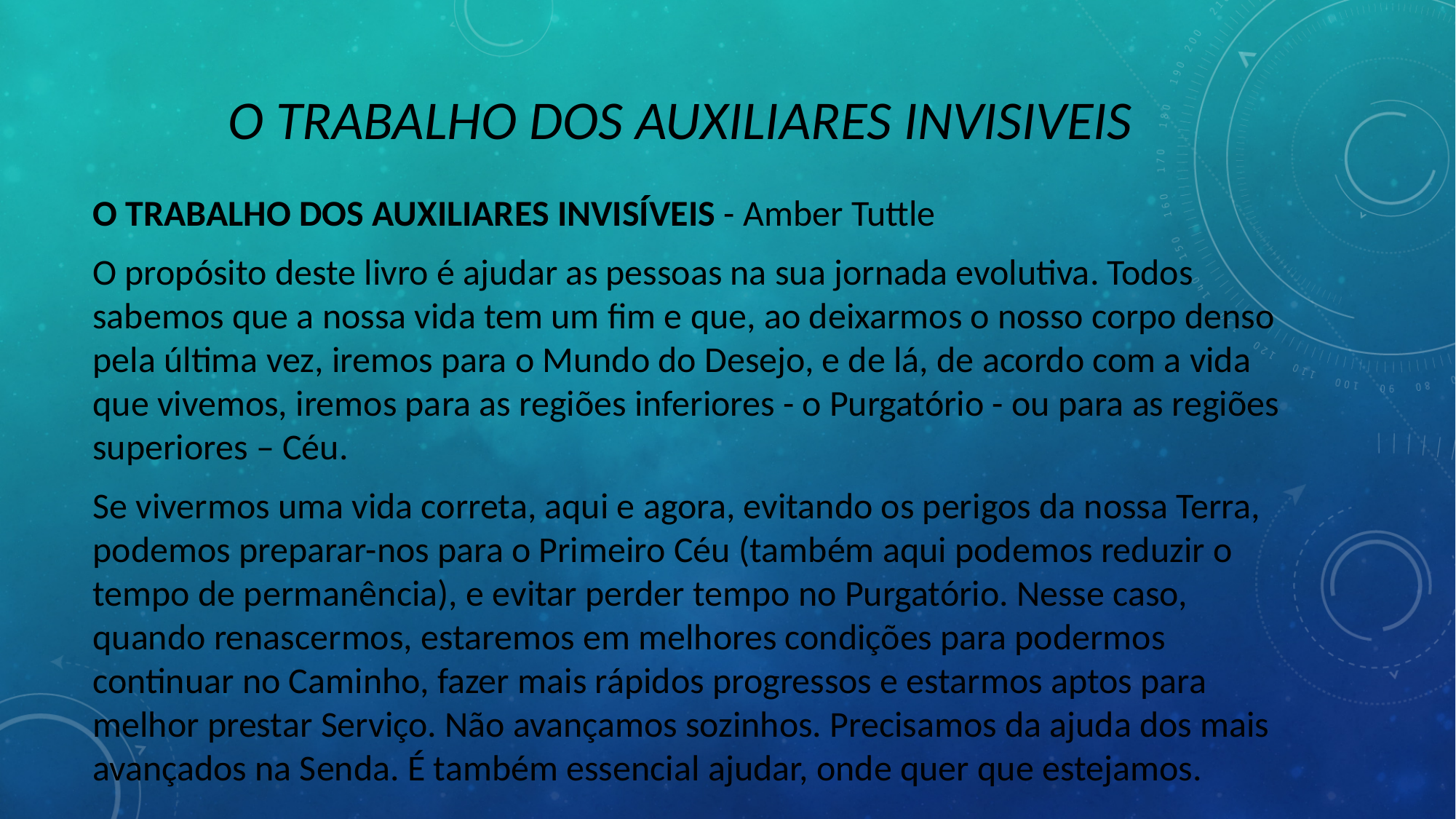

# O TRABALHO DOS AUXILIARES INVISIVEIS
O TRABALHO DOS AUXILIARES INVISÍVEIS - Amber Tuttle
O propósito deste livro é ajudar as pessoas na sua jornada evolutiva. Todos sabemos que a nossa vida tem um fim e que, ao deixarmos o nosso corpo denso pela última vez, iremos para o Mundo do Desejo, e de lá, de acordo com a vida que vivemos, iremos para as regiões inferiores - o Purgatório - ou para as regiões superiores – Céu.
Se vivermos uma vida correta, aqui e agora, evitando os perigos da nossa Terra, podemos preparar-nos para o Primeiro Céu (também aqui podemos reduzir o tempo de permanência), e evitar perder tempo no Purgatório. Nesse caso, quando renascermos, estaremos em melhores condições para podermos continuar no Caminho, fazer mais rápidos progressos e estarmos aptos para melhor prestar Serviço. Não avançamos sozinhos. Precisamos da ajuda dos mais avançados na Senda. É também essencial ajudar, onde quer que estejamos.